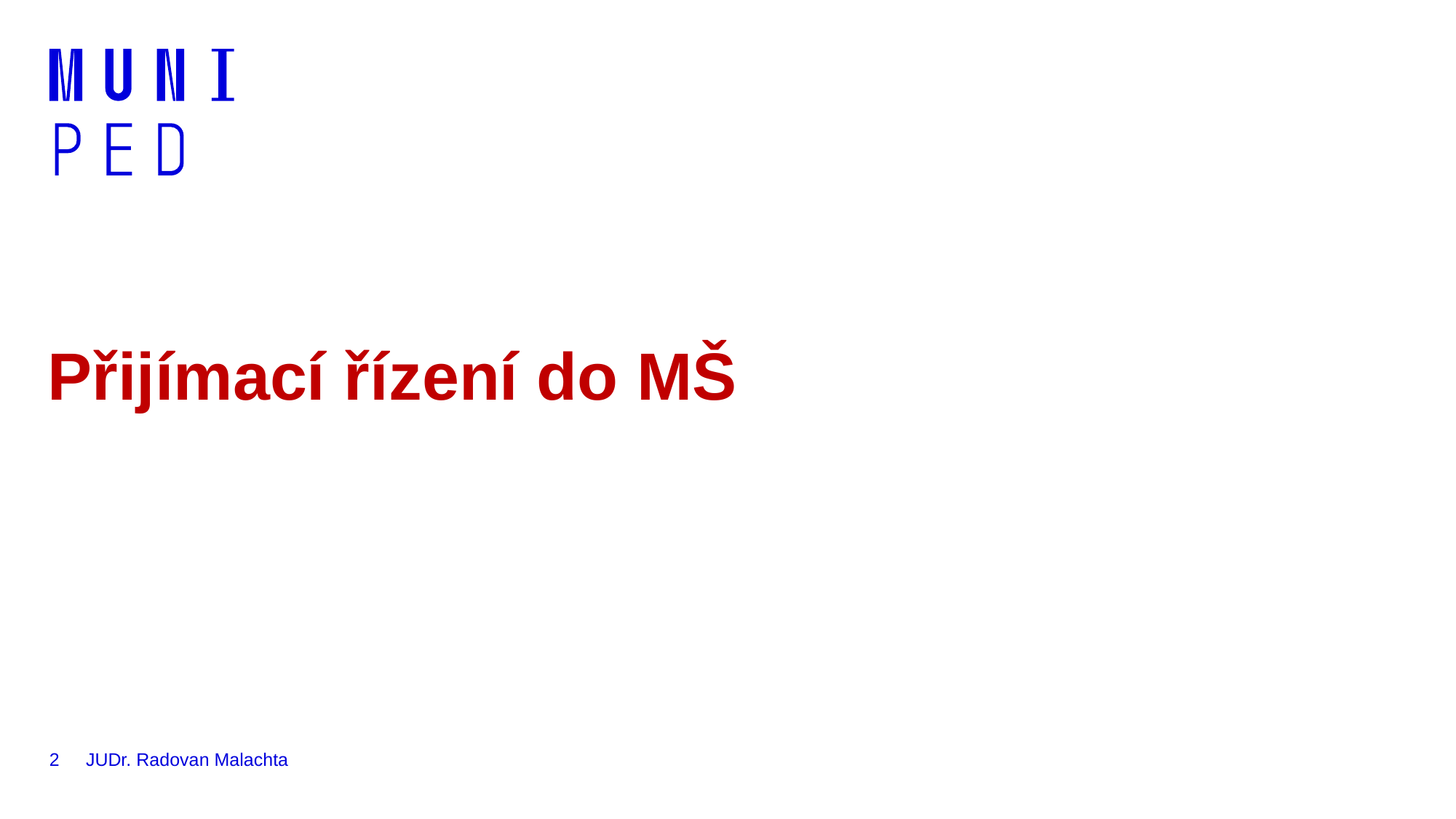

# Přijímací řízení do MŠ
2
JUDr. Radovan Malachta